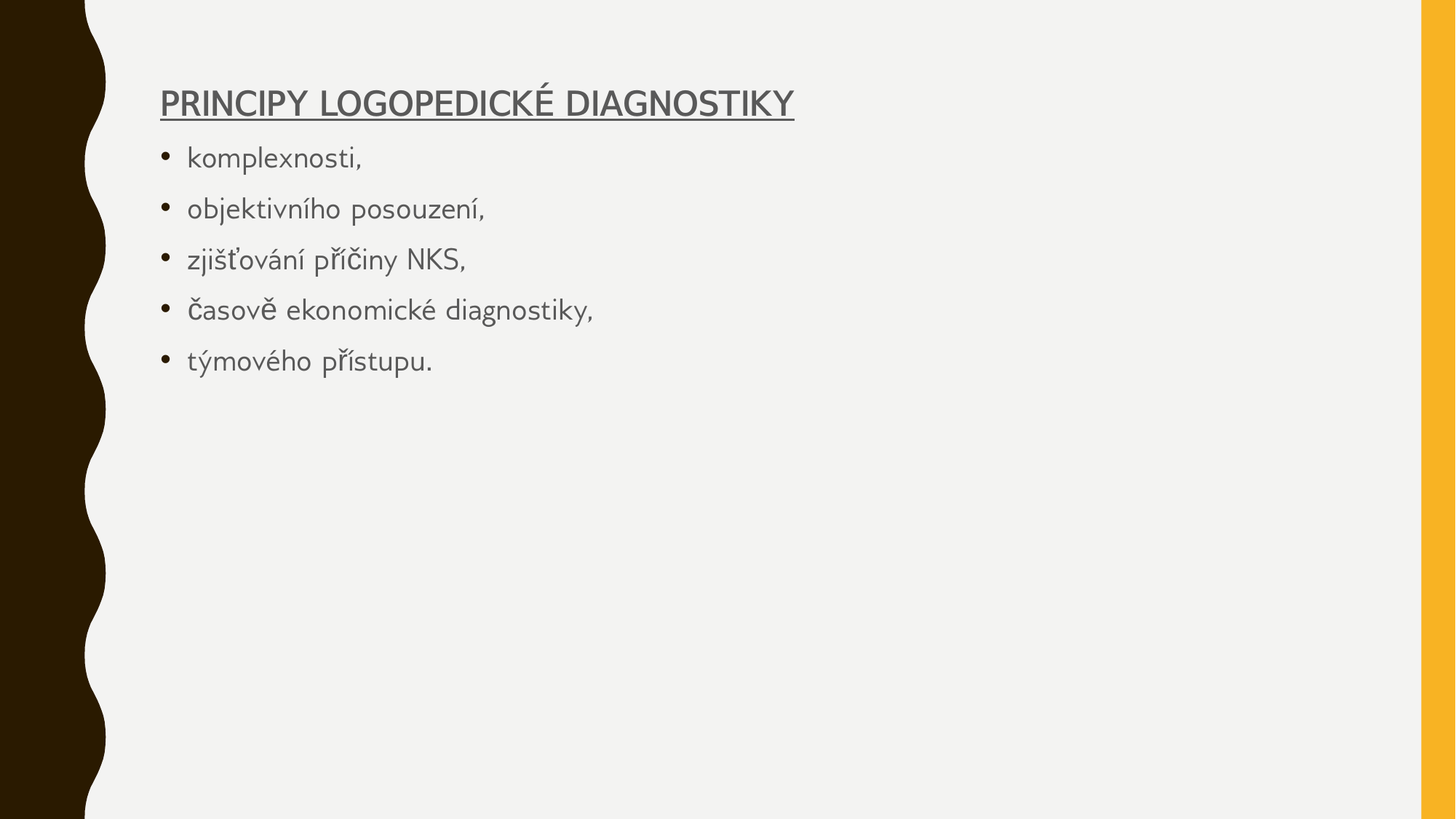

PRINCIPY LOGOPEDICKÉ DIAGNOSTIKY
komplexnosti,
objektivního posouzení,
zjišťování příčiny NKS,
časově ekonomické diagnostiky,
týmového přístupu.